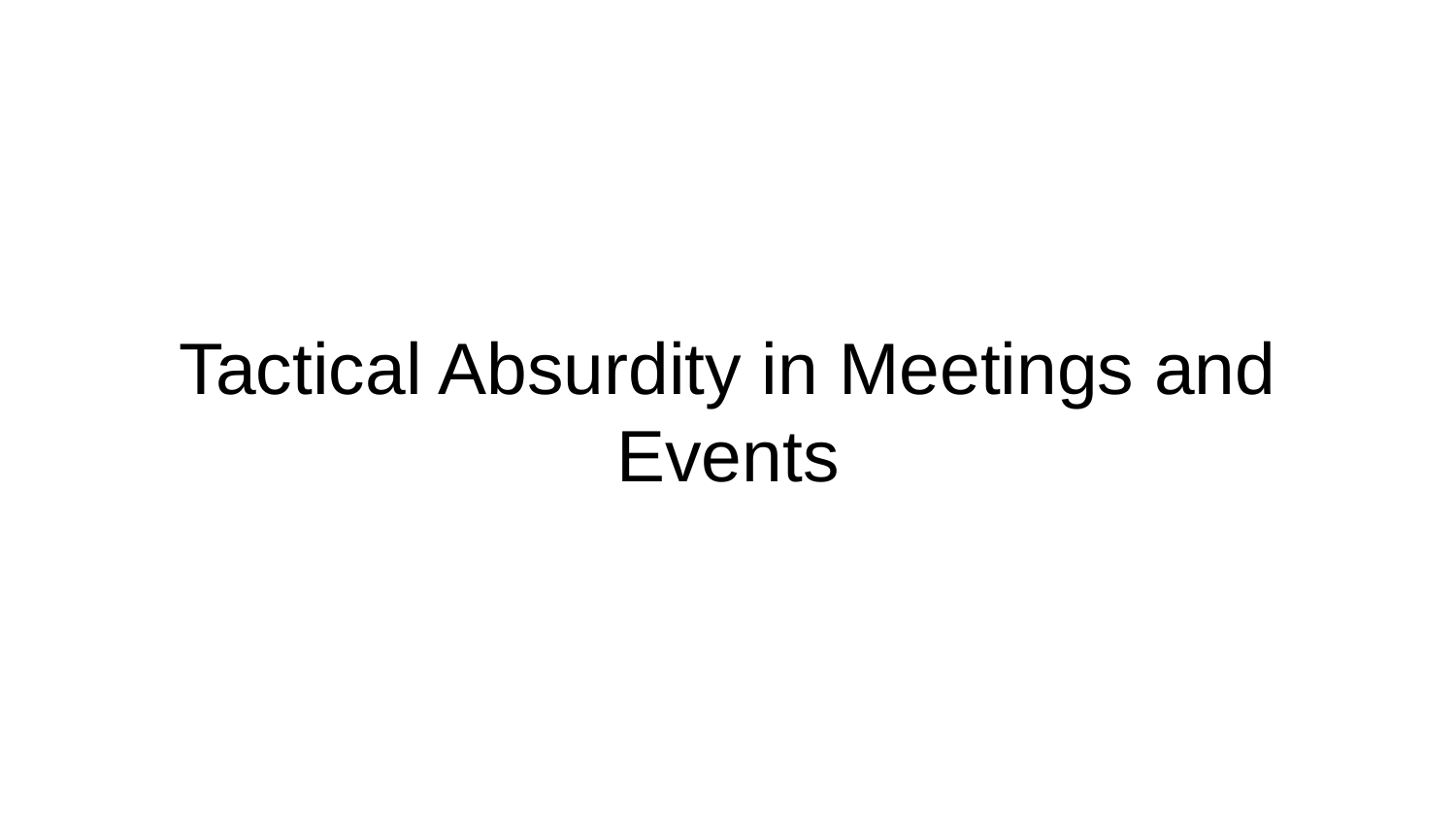

# Tactical Absurdity in Meetings and Events